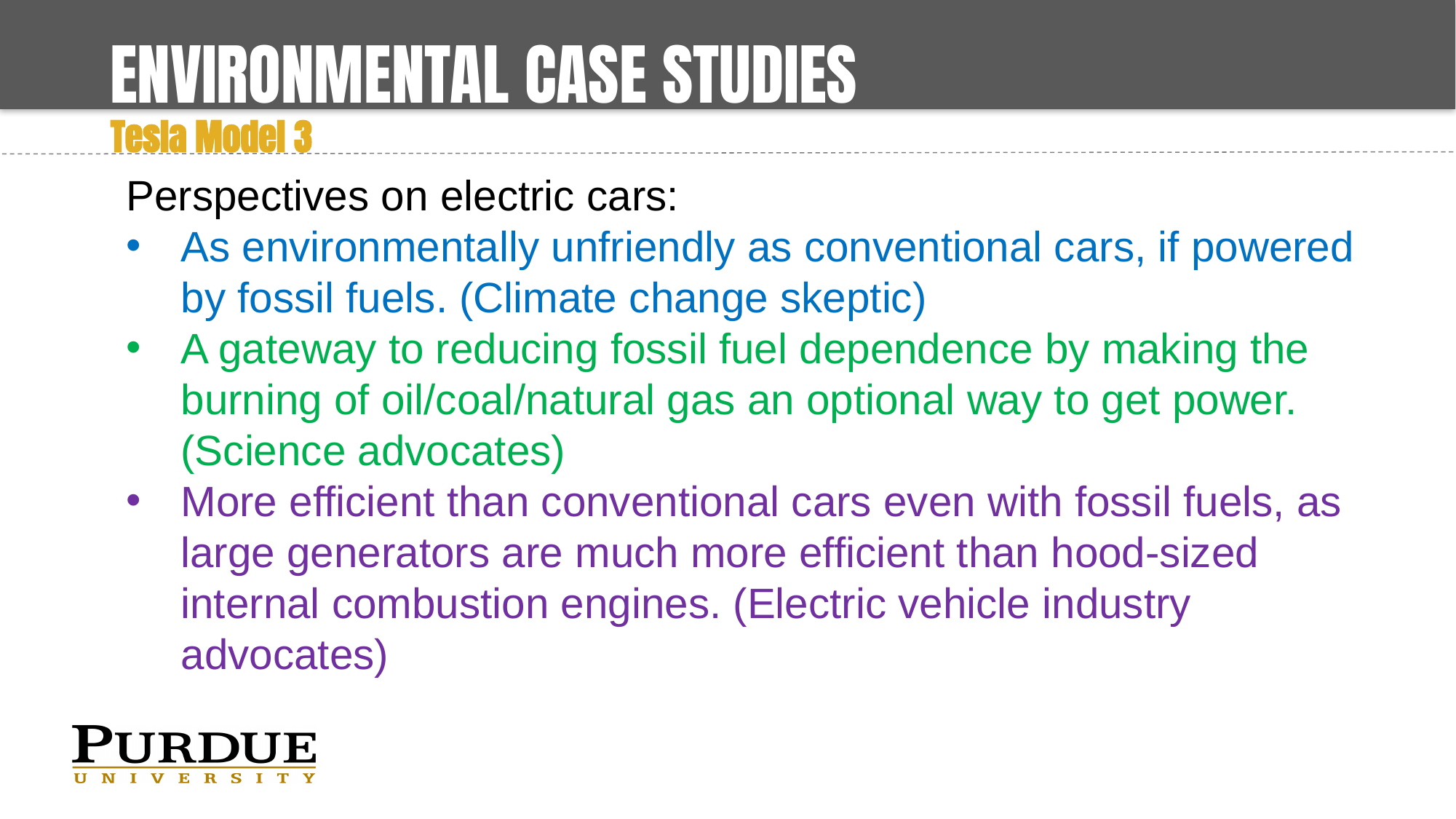

# Environmental Case Studies
Tesla Model 3
Perspectives on electric cars:
As environmentally unfriendly as conventional cars, if powered by fossil fuels. (Climate change skeptic)
A gateway to reducing fossil fuel dependence by making the burning of oil/coal/natural gas an optional way to get power. (Science advocates)
More efficient than conventional cars even with fossil fuels, as large generators are much more efficient than hood-sized internal combustion engines. (Electric vehicle industry advocates)